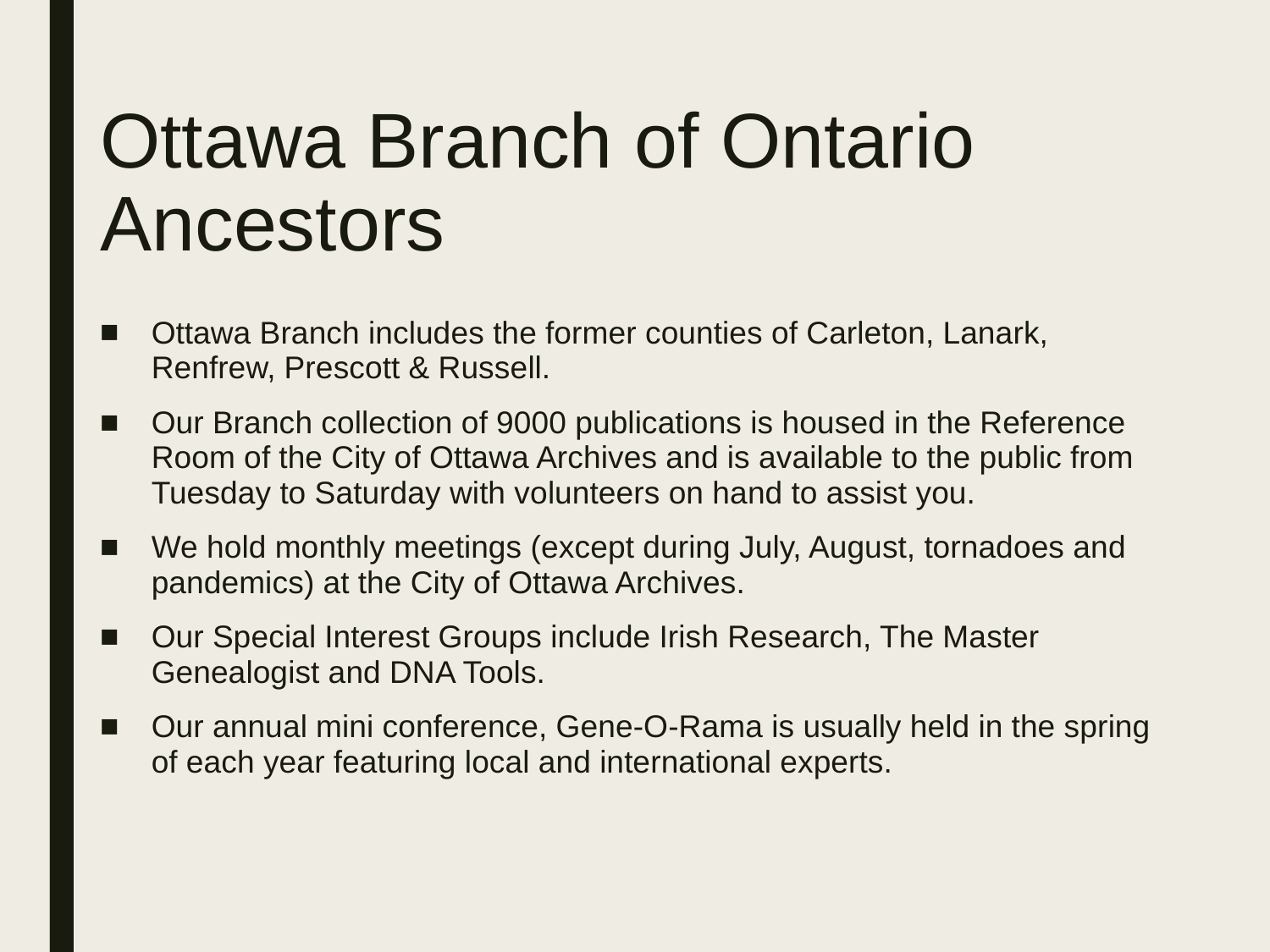

# Ottawa Branch of Ontario Ancestors
Ottawa Branch includes the former counties of Carleton, Lanark, Renfrew, Prescott & Russell.
Our Branch collection of 9000 publications is housed in the Reference Room of the City of Ottawa Archives and is available to the public from Tuesday to Saturday with volunteers on hand to assist you.
We hold monthly meetings (except during July, August, tornadoes and pandemics) at the City of Ottawa Archives.
Our Special Interest Groups include Irish Research, The Master Genealogist and DNA Tools.
Our annual mini conference, Gene-O-Rama is usually held in the spring of each year featuring local and international experts.